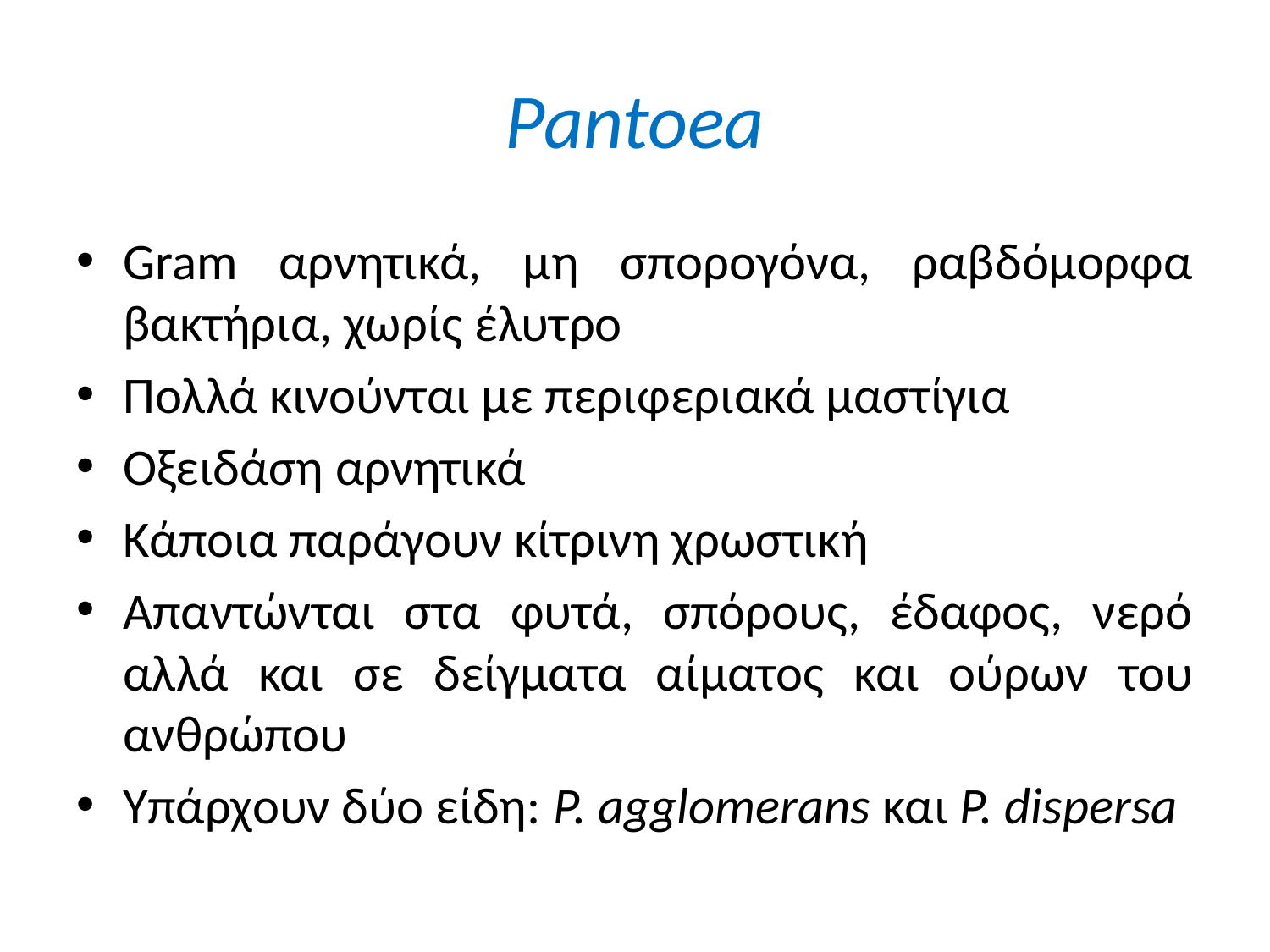

# Pantoea
Gram αρνητικά, μη σπορογόνα, ραβδόμορφα βακτήρια, χωρίς έλυτρο
Πολλά κινούνται με περιφεριακά μαστίγια
Οξειδάση αρνητικά
Κάποια παράγουν κίτρινη χρωστική
Απαντώνται στα φυτά, σπόρους, έδαφος, νερό αλλά και σε δείγματα αίματος και ούρων του ανθρώπου
Υπάρχουν δύο είδη: P. agglomerans και P. dispersa